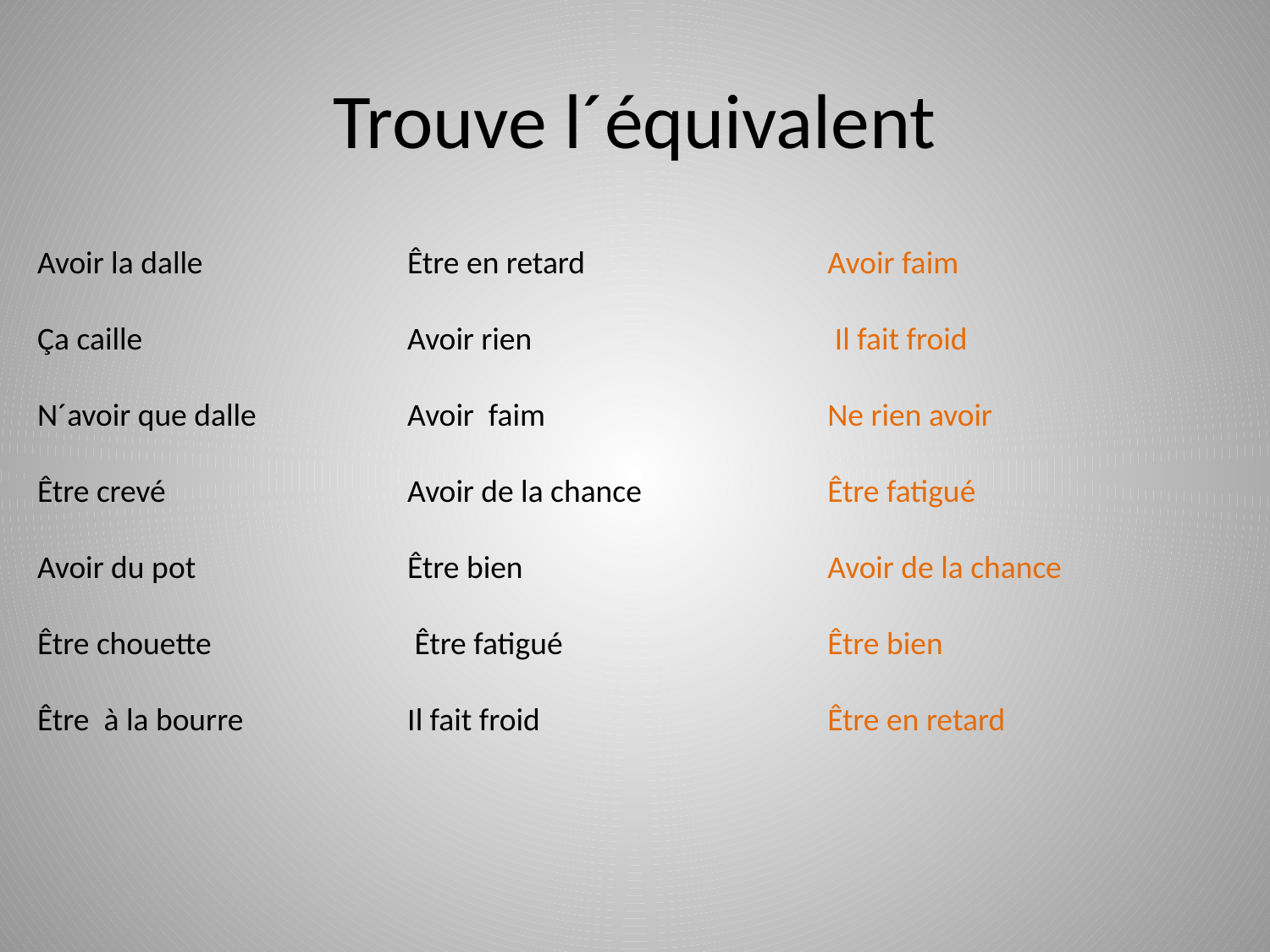

# Trouve l´équivalent

Avoir la dalle
Ça caille

N´avoir que dalle

Être crevé

Avoir du pot

Être chouette

Être  à la bourre

Être en retard
Avoir rien

Avoir  faim

Avoir de la chance

Être bien

 Être fatigué

Il fait froid

Avoir faim
 Il fait froid

Ne rien avoir

Être fatigué

Avoir de la chance

Être bien

Être en retard